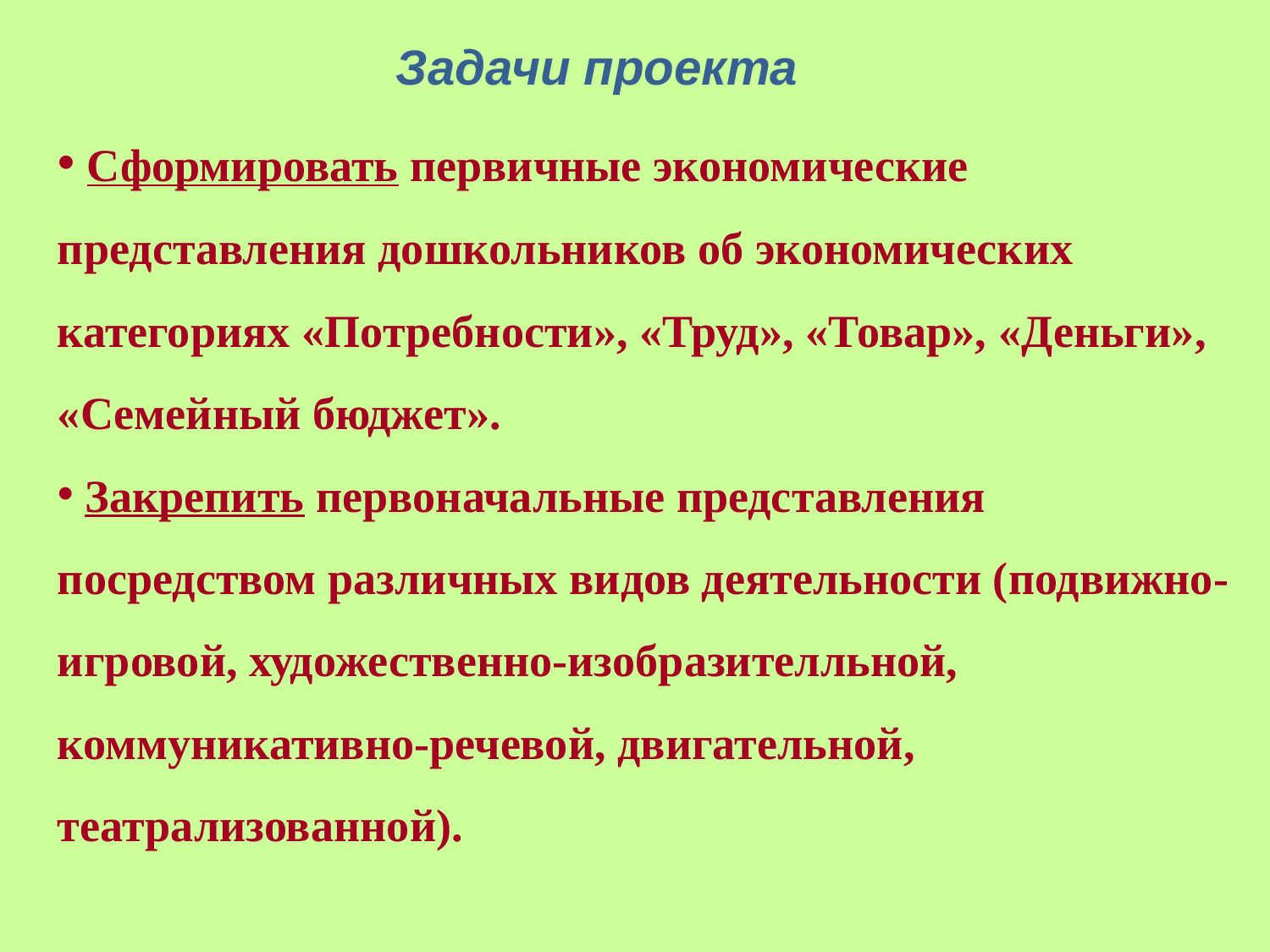

Задачи проекта

 Сформировать первичные экономические представления дошкольников об экономических категориях «Потребности», «Труд», «Товар», «Деньги», «Семейный бюджет».
 Закрепить первоначальные представления посредством различных видов деятельности (подвижно-игровой, художественно-изобразителльной, коммуникативно-речевой, двигательной, театрализованной).